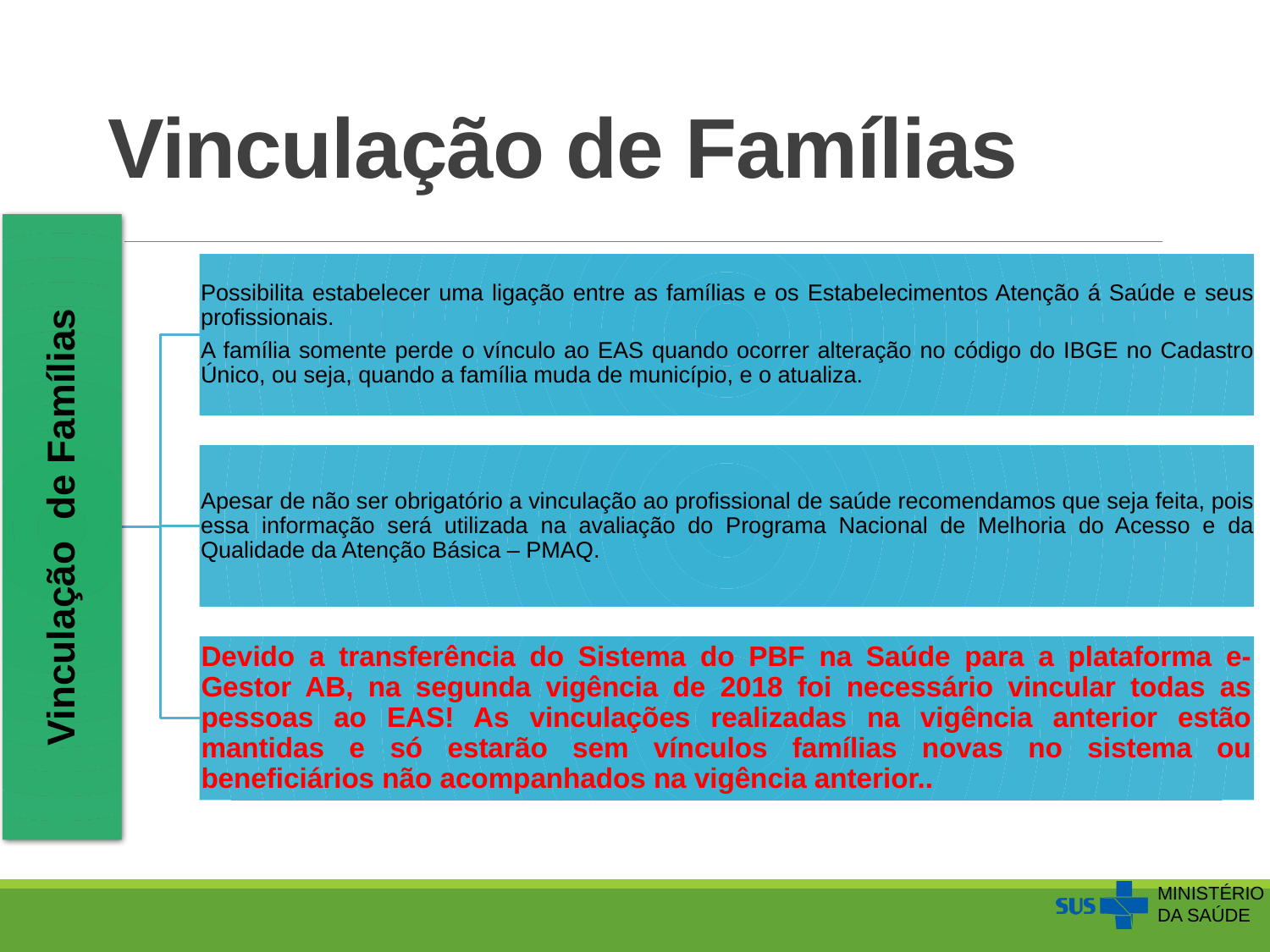

# Vinculação de Famílias

Vinculação  de Famílias
Possibilita estabelecer uma ligação entre as famílias e os Estabelecimentos Atenção á Saúde e seus profissionais.
A família somente perde o vínculo ao EAS quando ocorrer alteração no código do IBGE no Cadastro Único, ou seja, quando a família muda de município, e o atualiza.
Apesar de não ser obrigatório a vinculação ao profissional de saúde recomendamos que seja feita, pois essa informação será utilizada na avaliação do Programa Nacional de Melhoria do Acesso e da Qualidade da Atenção Básica – PMAQ.
Devido a transferência do Sistema do PBF na Saúde para a plataforma e-Gestor AB, na segunda vigência de 2018 foi necessário vincular todas as pessoas ao EAS! As vinculações realizadas na vigência anterior estão mantidas e só estarão sem vínculos famílias novas no sistema ou beneficiários não acompanhados na vigência anterior..